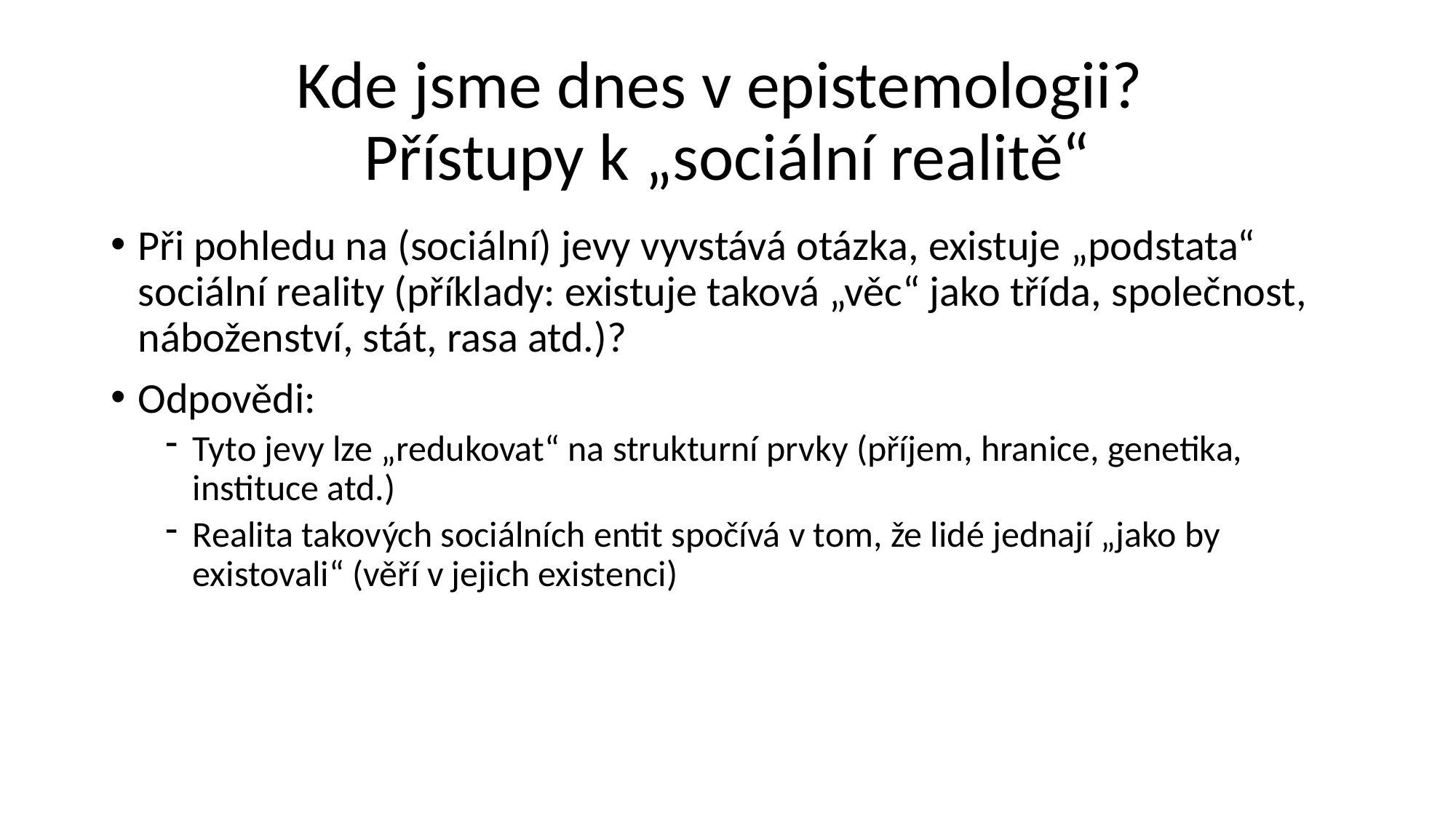

# Kde jsme dnes v epistemologii? Přístupy k „sociální realitě“
Při pohledu na (sociální) jevy vyvstává otázka, existuje „podstata“ sociální reality (příklady: existuje taková „věc“ jako třída, společnost, náboženství, stát, rasa atd.)?
Odpovědi:
Tyto jevy lze „redukovat“ na strukturní prvky (příjem, hranice, genetika, instituce atd.)
Realita takových sociálních entit spočívá v tom, že lidé jednají „jako by existovali“ (věří v jejich existenci)